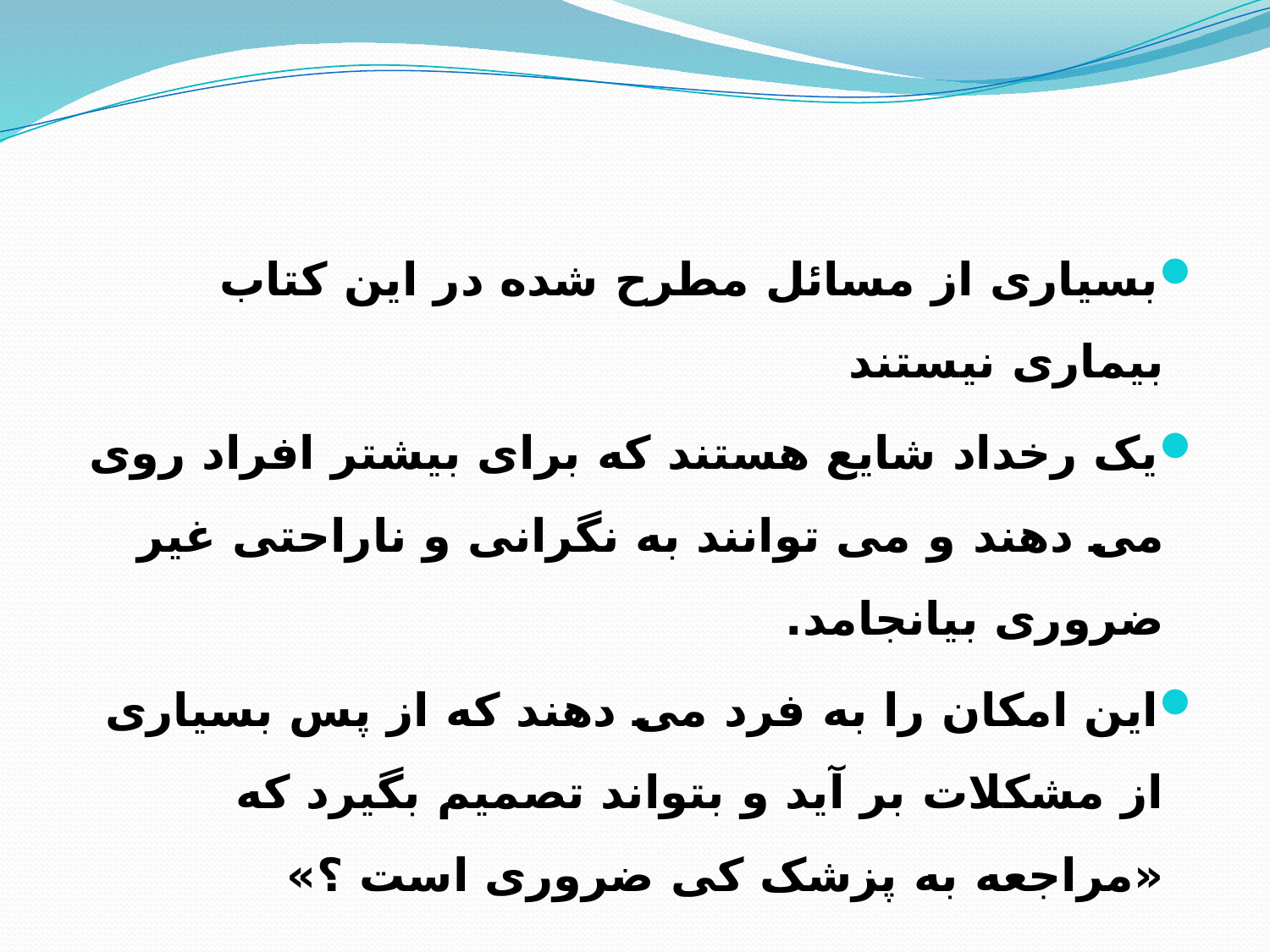

بسیاری از مسائل مطرح شده در این کتاب بیماری نیستند
یک رخداد شایع هستند که برای بیشتر افراد روی می دهند و می توانند به نگرانی و ناراحتی غیر ضروری بیانجامد.
این امکان را به فرد می دهند که از پس بسیاری از مشکلات بر آید و بتواند تصمیم بگیرد که «مراجعه به پزشک کی ضروری است ؟»